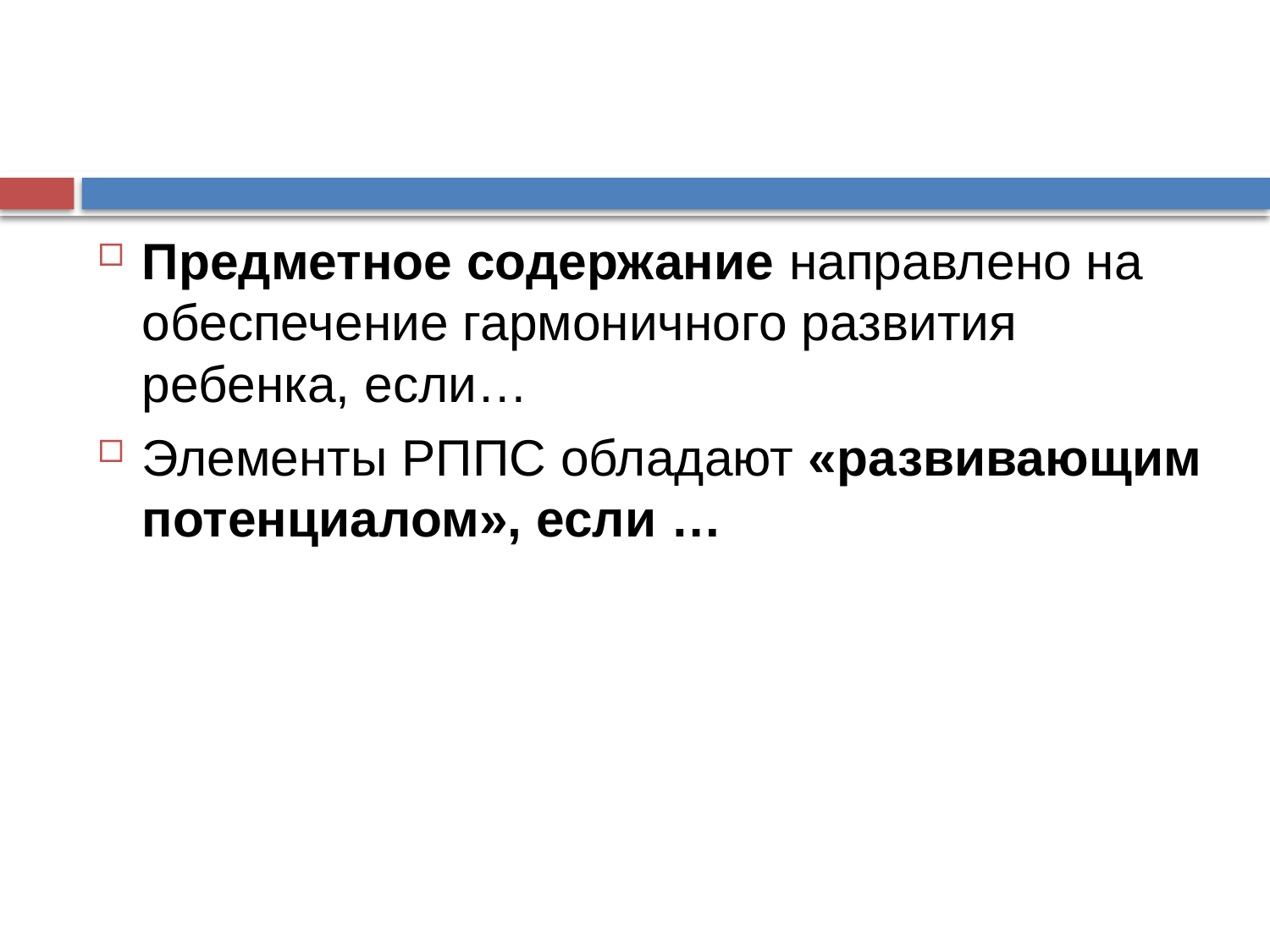

#
Предметное содержание направлено на обеспечение гармоничного развития ребенка, если…
Элементы РППС обладают «развивающим потенциалом», если …